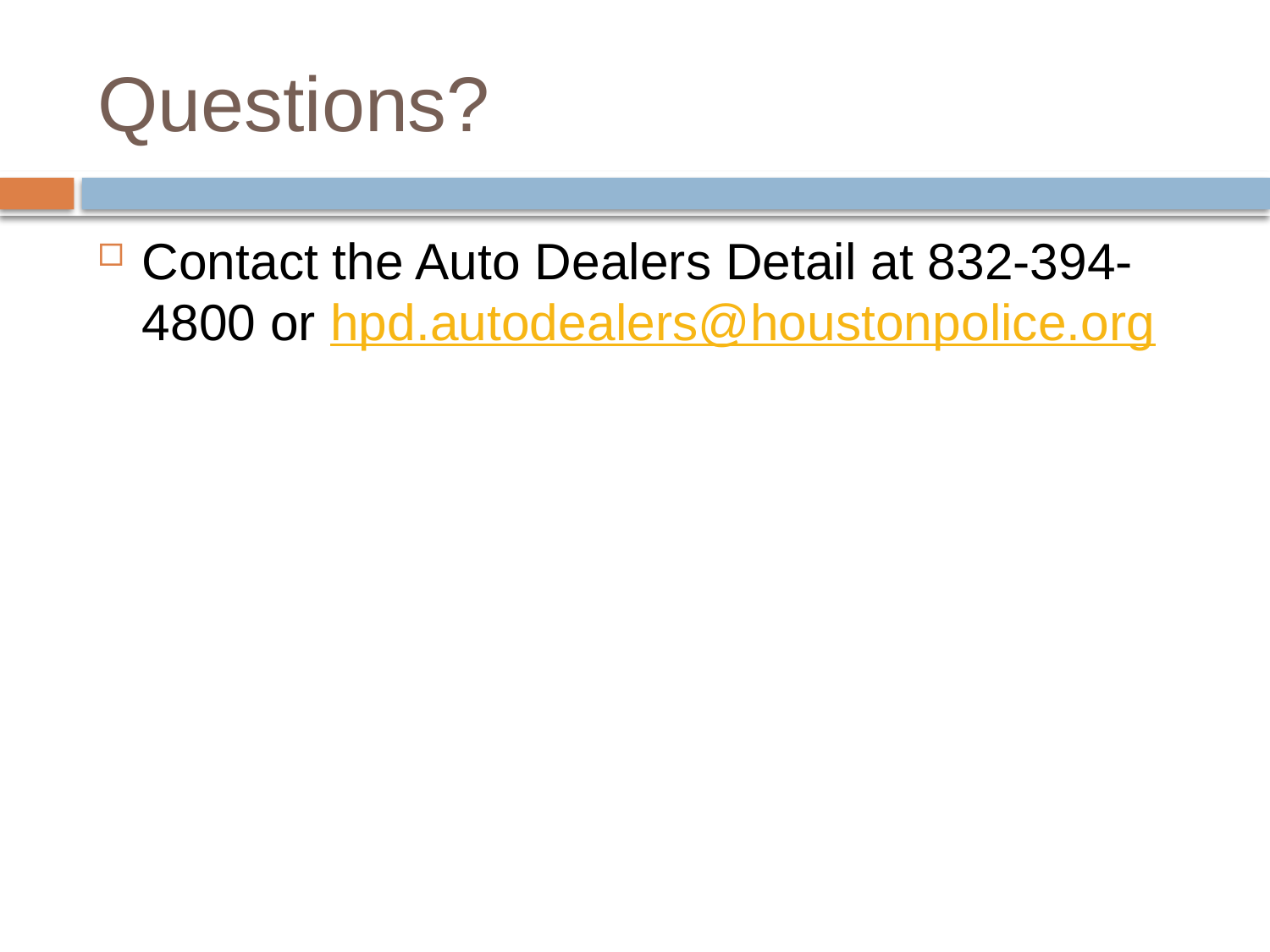

# Questions?
Contact the Auto Dealers Detail at 832-394-4800 or hpd.autodealers@houstonpolice.org